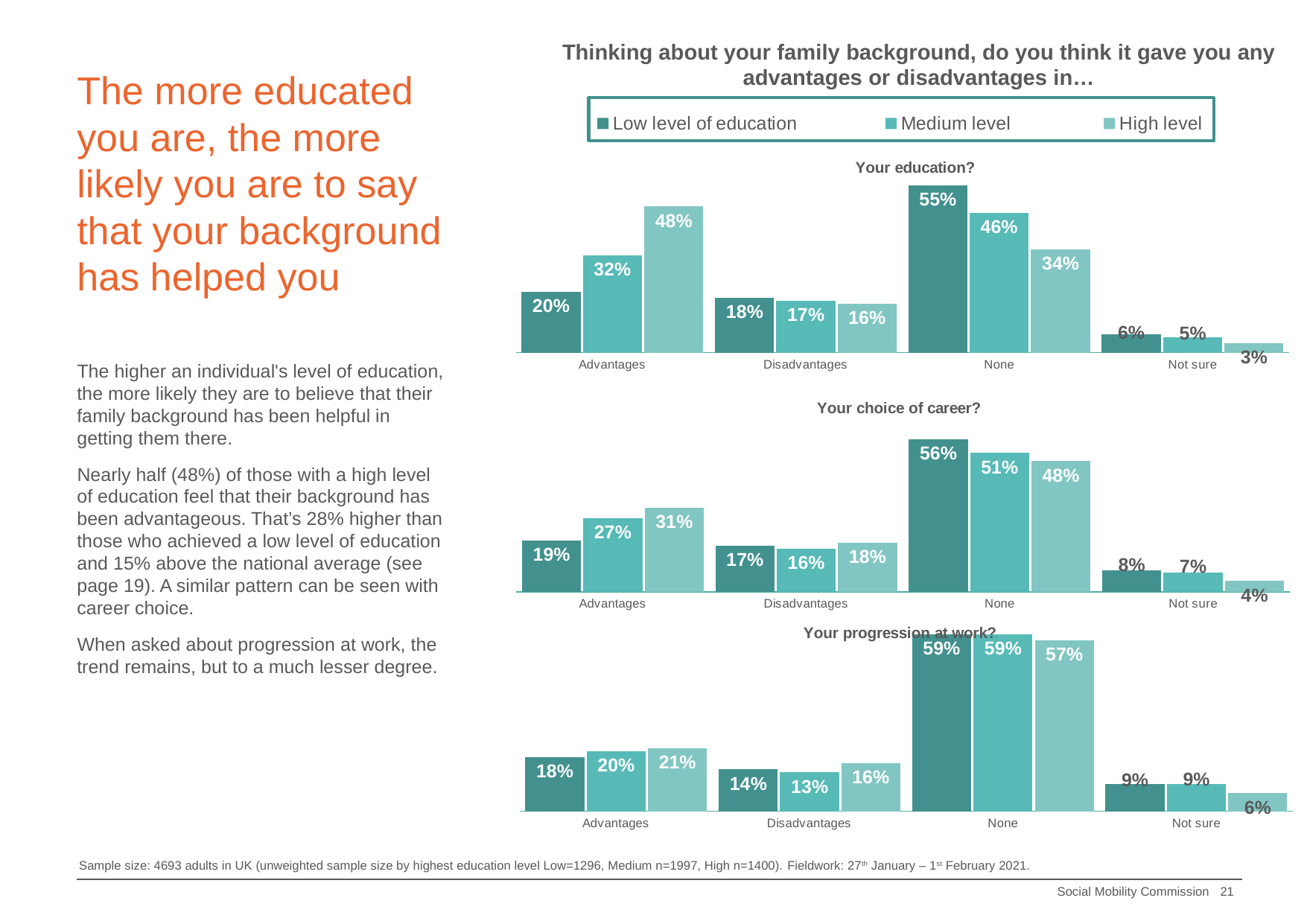

Thinking about your family background, do you think it gave you any advantages or disadvantages in…
# The more educated you are, the more likely you are to say that your background has helped you

### Chart: Your education?

| Category | Low level of education | Medium level  | High level  |
|---|---|---|---|
| Advantages | 0.2 | 0.32 | 0.48 |
| Disadvantages | 0.18 | 0.17 | 0.16 |
| None | 0.55 | 0.46 | 0.34 |
| Not sure | 0.06 | 0.05 | 0.03 |
The higher an individual's level of education, the more likely they are to believe that their family background has been helpful in getting them there.
Nearly half (48%) of those with a high level of education feel that their background has been advantageous. That’s 28% higher than those who achieved a low level of education and 15% above the national average (see page 19). A similar pattern can be seen with career choice.
When asked about progression at work, the trend remains, but to a much lesser degree.

### Chart: Your choice of career?

| Category | Low level of education | Medium level of education | High level of education |
|---|---|---|---|
| Advantages | 0.19 | 0.27 | 0.31 |
| Disadvantages | 0.17 | 0.16 | 0.18 |
| None | 0.56 | 0.51 | 0.48 |
| Not sure | 0.08 | 0.07 | 0.04 |

### Chart: Your progression at work?

| Category | Low | Medium | High |
|---|---|---|---|
| Advantages | 0.18 | 0.2 | 0.21 |
| Disadvantages | 0.14 | 0.13 | 0.16 |
| None | 0.59 | 0.59 | 0.57 |
| Not sure | 0.09 | 0.09 | 0.06 |
Sample size: 4693 adults in UK (unweighted sample size by highest education level Low=1296, Medium n=1997, High n=1400). Fieldwork: 27th January – 1st February 2021.
21